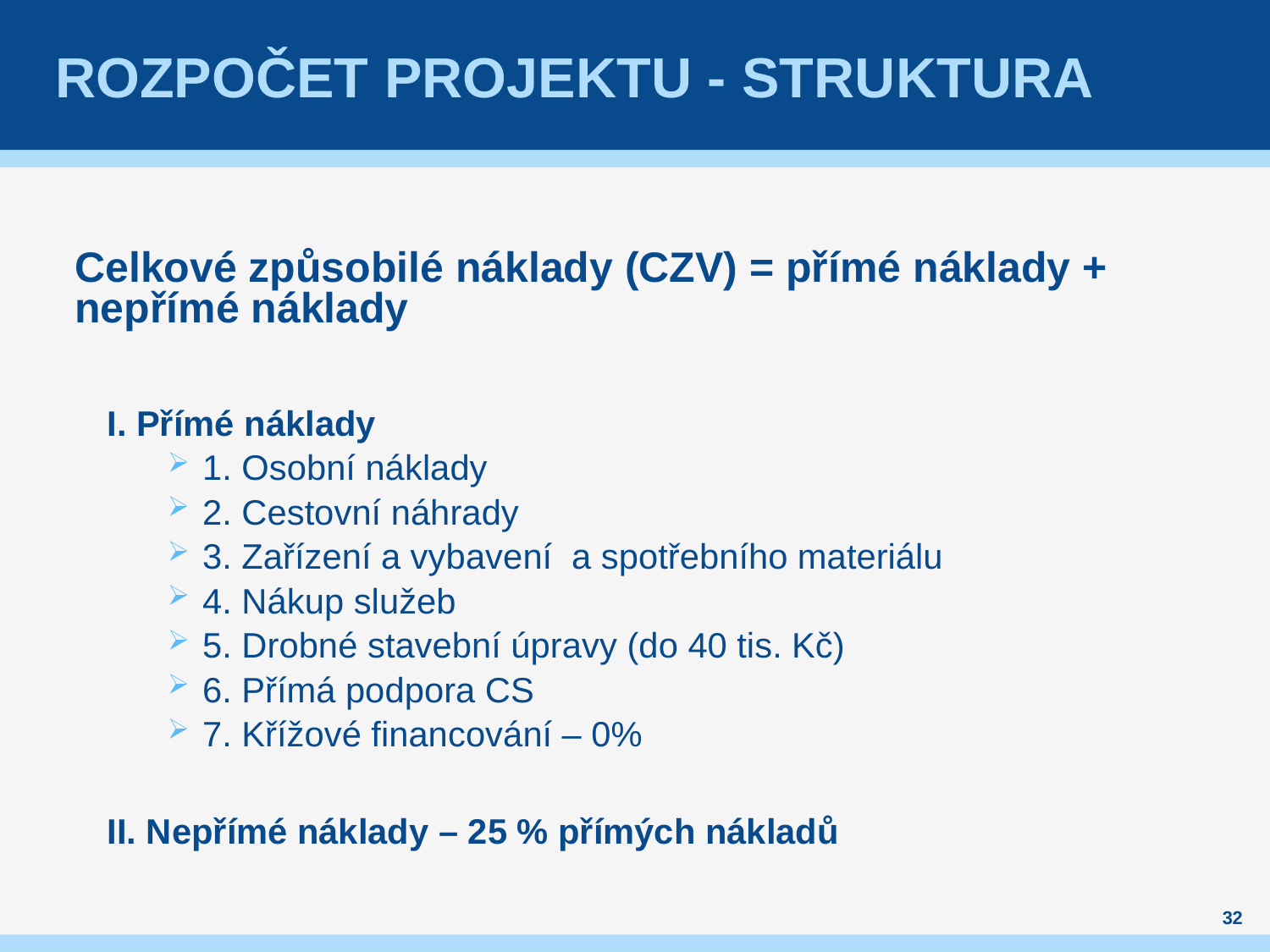

# Rozpočet projektu - struktura
Celkové způsobilé náklady (CZV) = přímé náklady + nepřímé náklady

I. Přímé náklady
1. Osobní náklady
2. Cestovní náhrady
3. Zařízení a vybavení  a spotřebního materiálu
4. Nákup služeb
5. Drobné stavební úpravy (do 40 tis. Kč)
6. Přímá podpora CS
7. Křížové financování – 0%

II. Nepřímé náklady – 25 % přímých nákladů
32